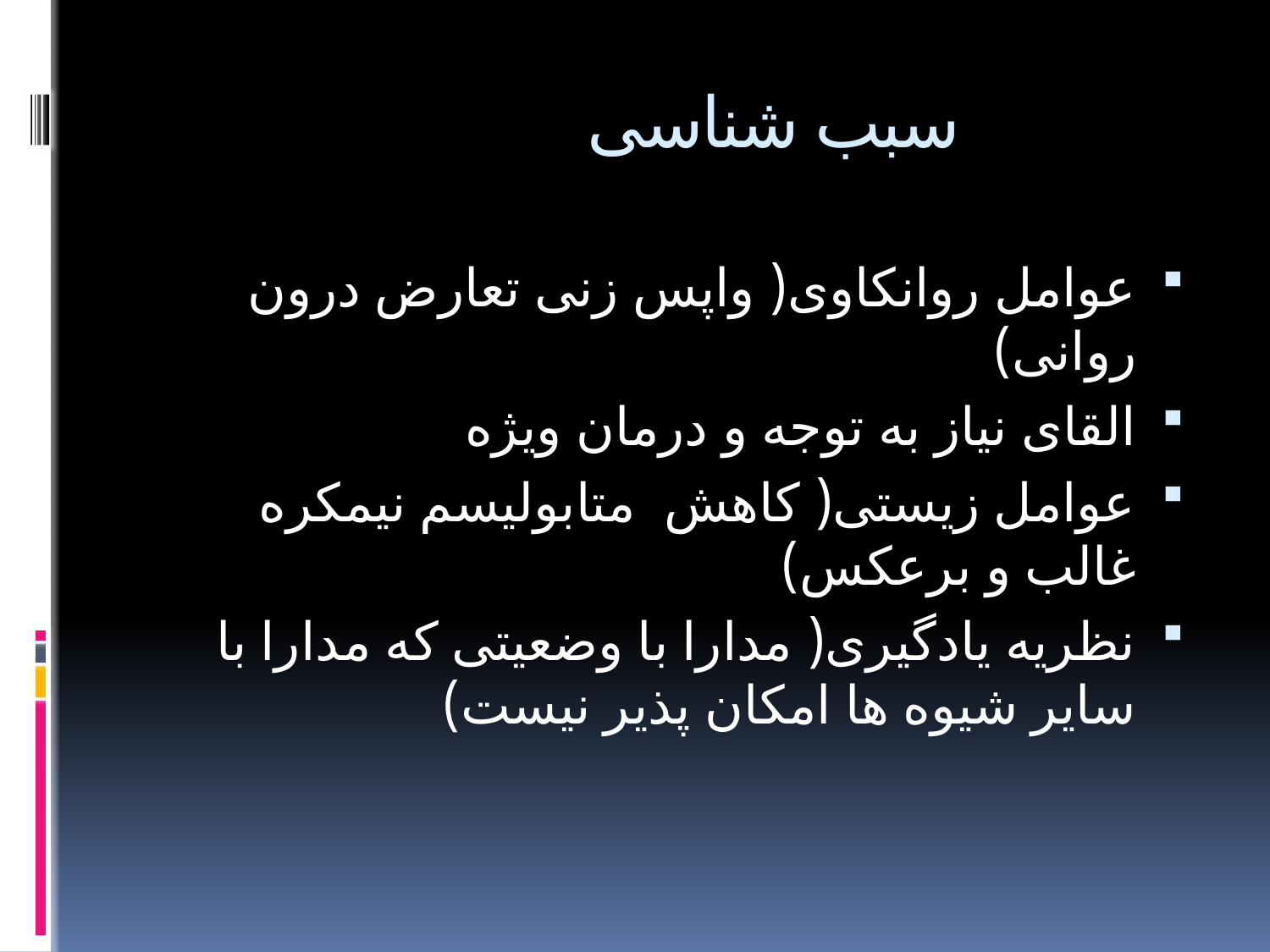

# سبب شناسی
عوامل روانکاوی( واپس زنی تعارض درون روانی)
القای نیاز به توجه و درمان ویژه
عوامل زیستی( کاهش  متابولیسم نیمکره غالب و برعکس)
نظریه یادگیری( مدارا با وضعیتی که مدارا با سایر شیوه ها امکان پذیر نیست)